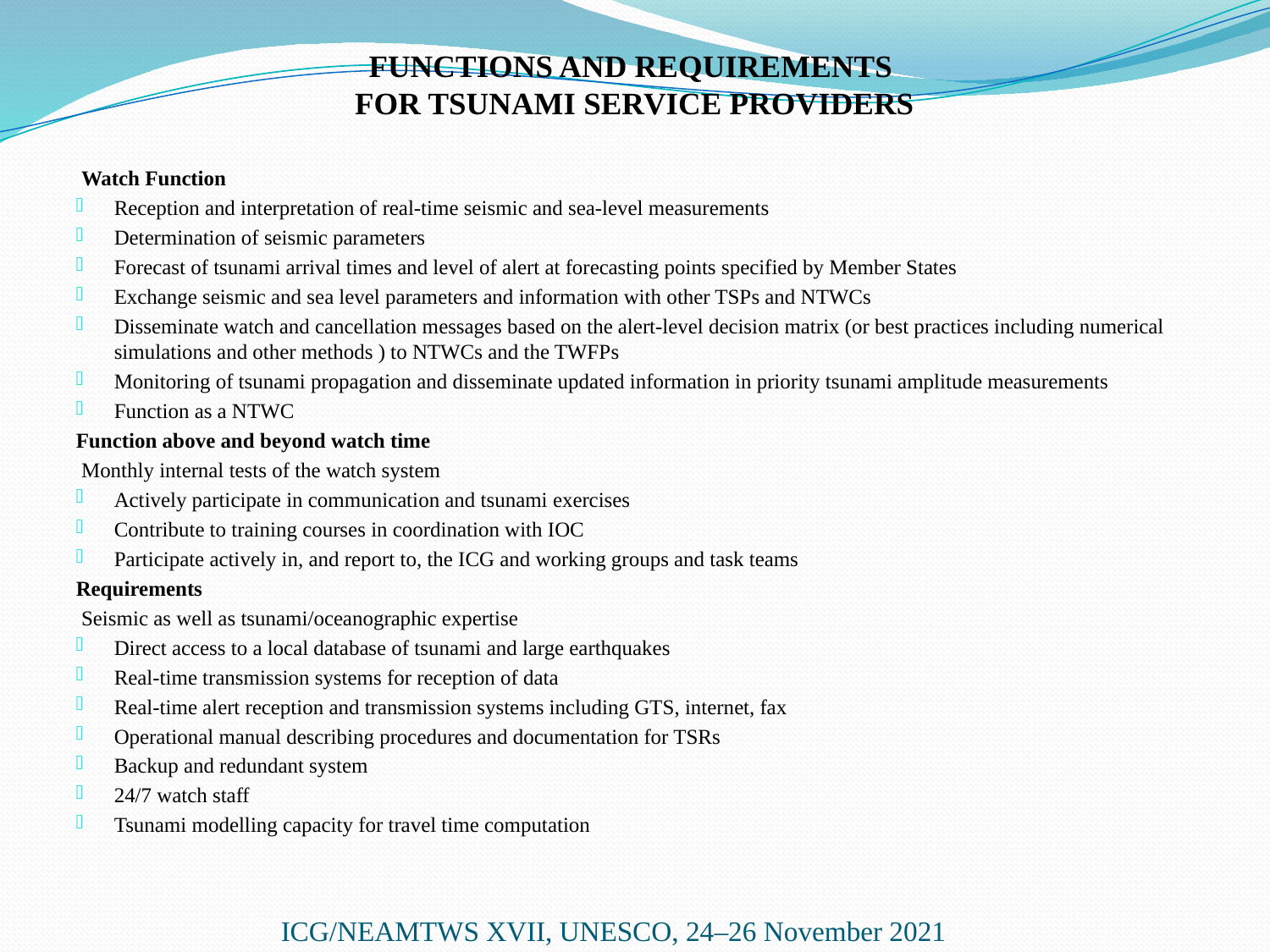

# FUNCTIONS AND REQUIREMENTS FOR TSUNAMI SERVICE PROVIDERS
 Watch Function
Reception and interpretation of real-time seismic and sea-level measurements
Determination of seismic parameters
Forecast of tsunami arrival times and level of alert at forecasting points specified by Member States
Exchange seismic and sea level parameters and information with other TSPs and NTWCs
Disseminate watch and cancellation messages based on the alert-level decision matrix (or best practices including numerical simulations and other methods ) to NTWCs and the TWFPs
Monitoring of tsunami propagation and disseminate updated information in priority tsunami amplitude measurements
Function as a NTWC
Function above and beyond watch time
 Monthly internal tests of the watch system
Actively participate in communication and tsunami exercises
Contribute to training courses in coordination with IOC
Participate actively in, and report to, the ICG and working groups and task teams
Requirements
 Seismic as well as tsunami/oceanographic expertise
Direct access to a local database of tsunami and large earthquakes
Real-time transmission systems for reception of data
Real-time alert reception and transmission systems including GTS, internet, fax
Operational manual describing procedures and documentation for TSRs
Backup and redundant system
24/7 watch staff
Tsunami modelling capacity for travel time computation
ICG/NEAMTWS XVII, UNESCO, 24–26 November 2021